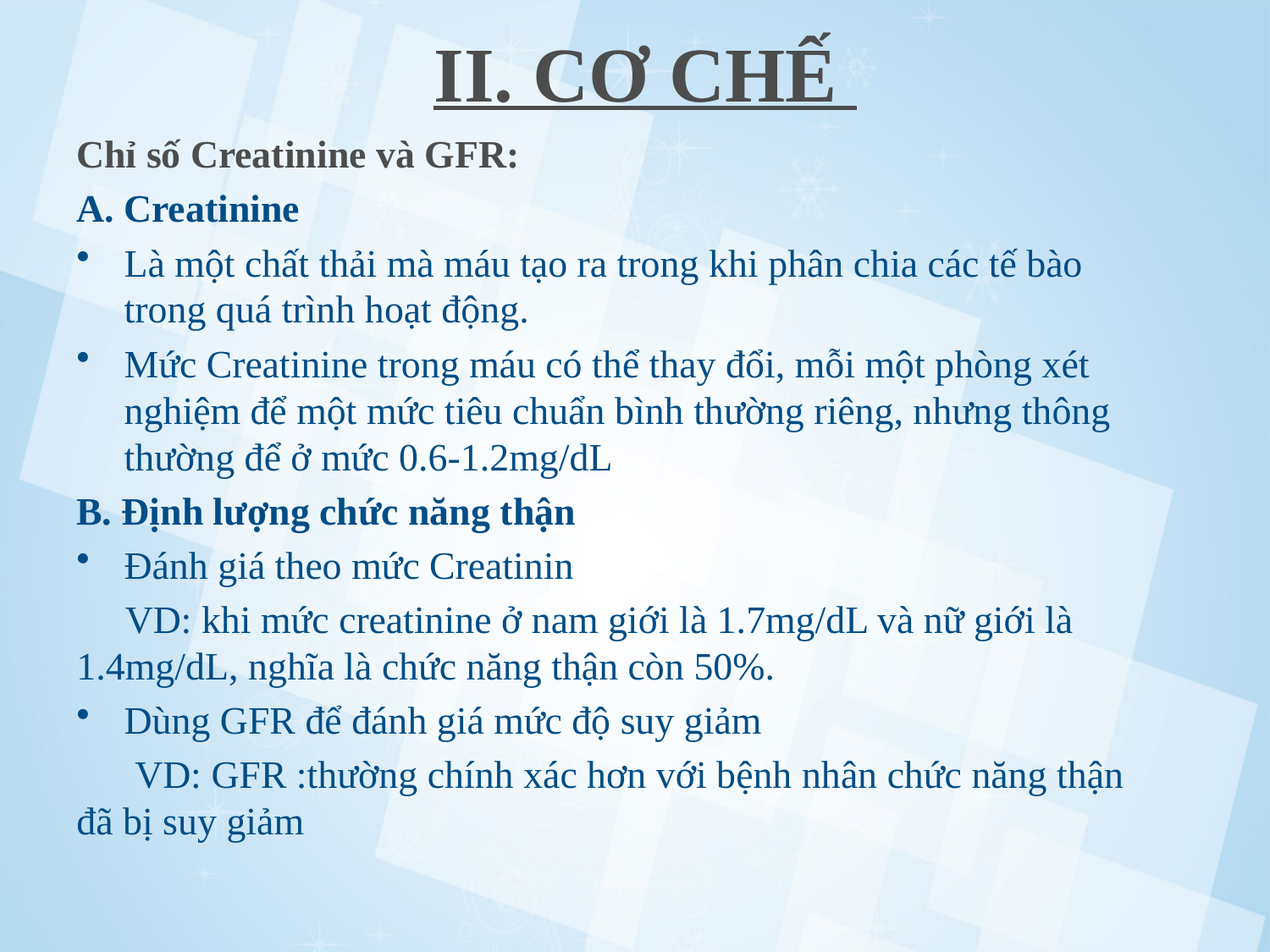

# II. CƠ CHẾ
Chỉ số Creatinine và GFR:
A. Creatinine
Là một chất thải mà máu tạo ra trong khi phân chia các tế bào trong quá trình hoạt động.
Mức Creatinine trong máu có thể thay đổi, mỗi một phòng xét nghiệm để một mức tiêu chuẩn bình thường riêng, nhưng thông thường để ở mức 0.6-1.2mg/dL
B. Định lượng chức năng thận
Đánh giá theo mức Creatinin
     VD: khi mức creatinine ở nam giới là 1.7mg/dL và nữ giới là 1.4mg/dL, nghĩa là chức năng thận còn 50%.
Dùng GFR để đánh giá mức độ suy giảm
      VD: GFR :thường chính xác hơn với bệnh nhân chức năng thận đã bị suy giảm